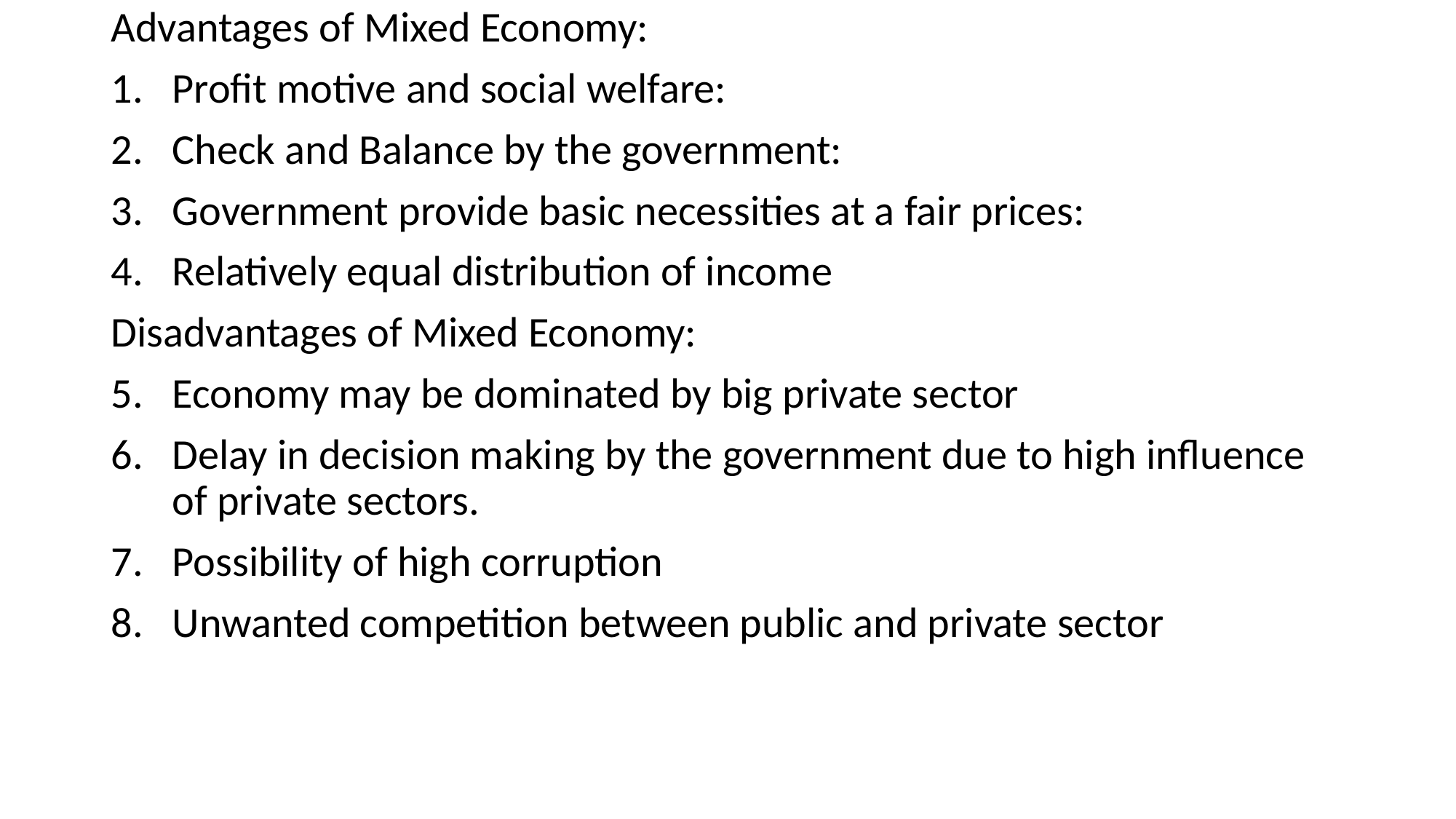

Advantages of Mixed Economy:
Profit motive and social welfare:
Check and Balance by the government:
Government provide basic necessities at a fair prices:
Relatively equal distribution of income
Disadvantages of Mixed Economy:
Economy may be dominated by big private sector
Delay in decision making by the government due to high influence of private sectors.
Possibility of high corruption
Unwanted competition between public and private sector